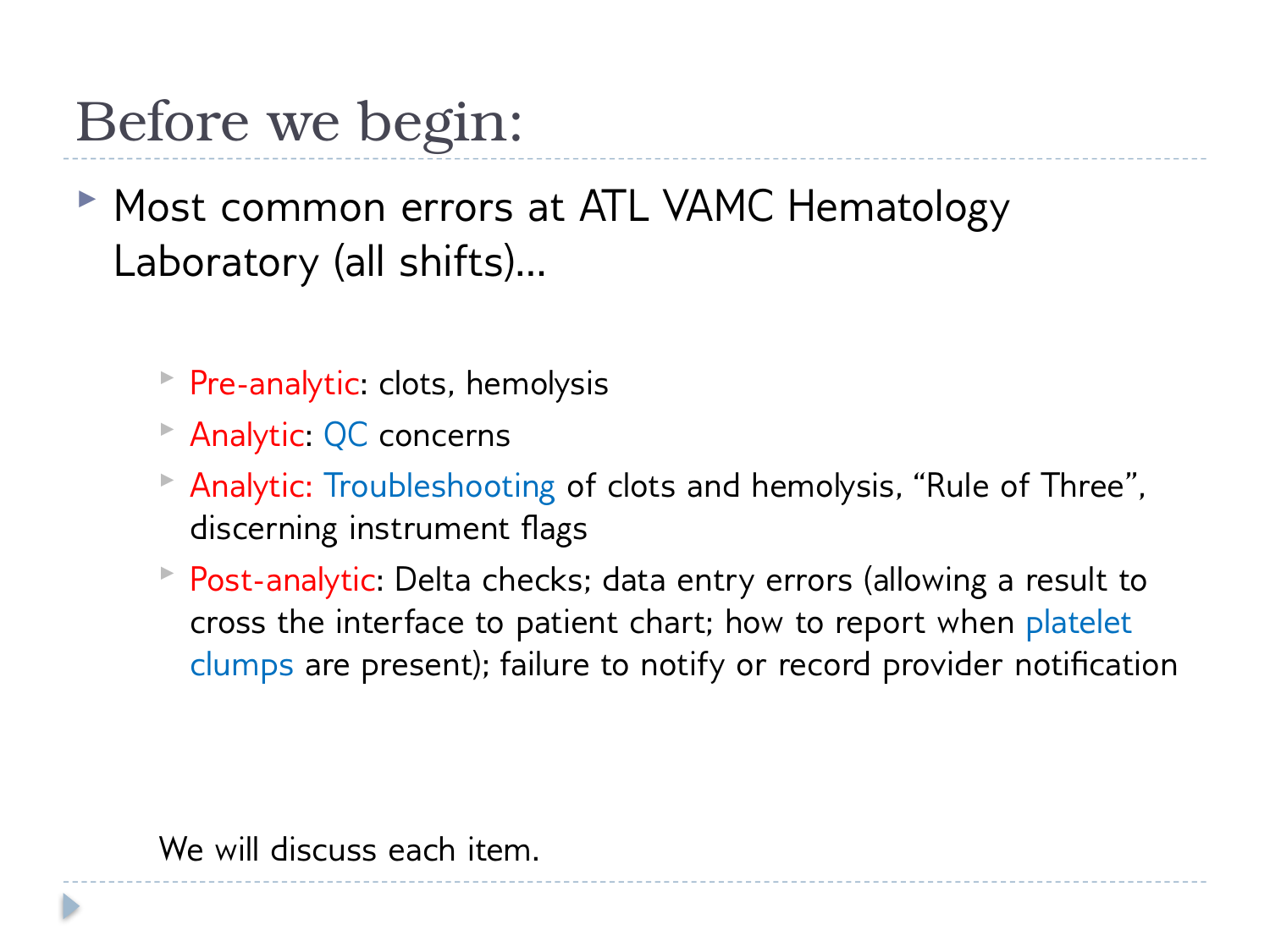

# Before we begin:
Most common errors at ATL VAMC Hematology Laboratory (all shifts)…

Pre-analytic: clots, hemolysis
Analytic: QC concerns
Analytic: Troubleshooting of clots and hemolysis, “Rule of Three”, discerning instrument flags
Post-analytic: Delta checks; data entry errors (allowing a result to cross the interface to patient chart; how to report when platelet clumps are present); failure to notify or record provider notification

We will discuss each item.